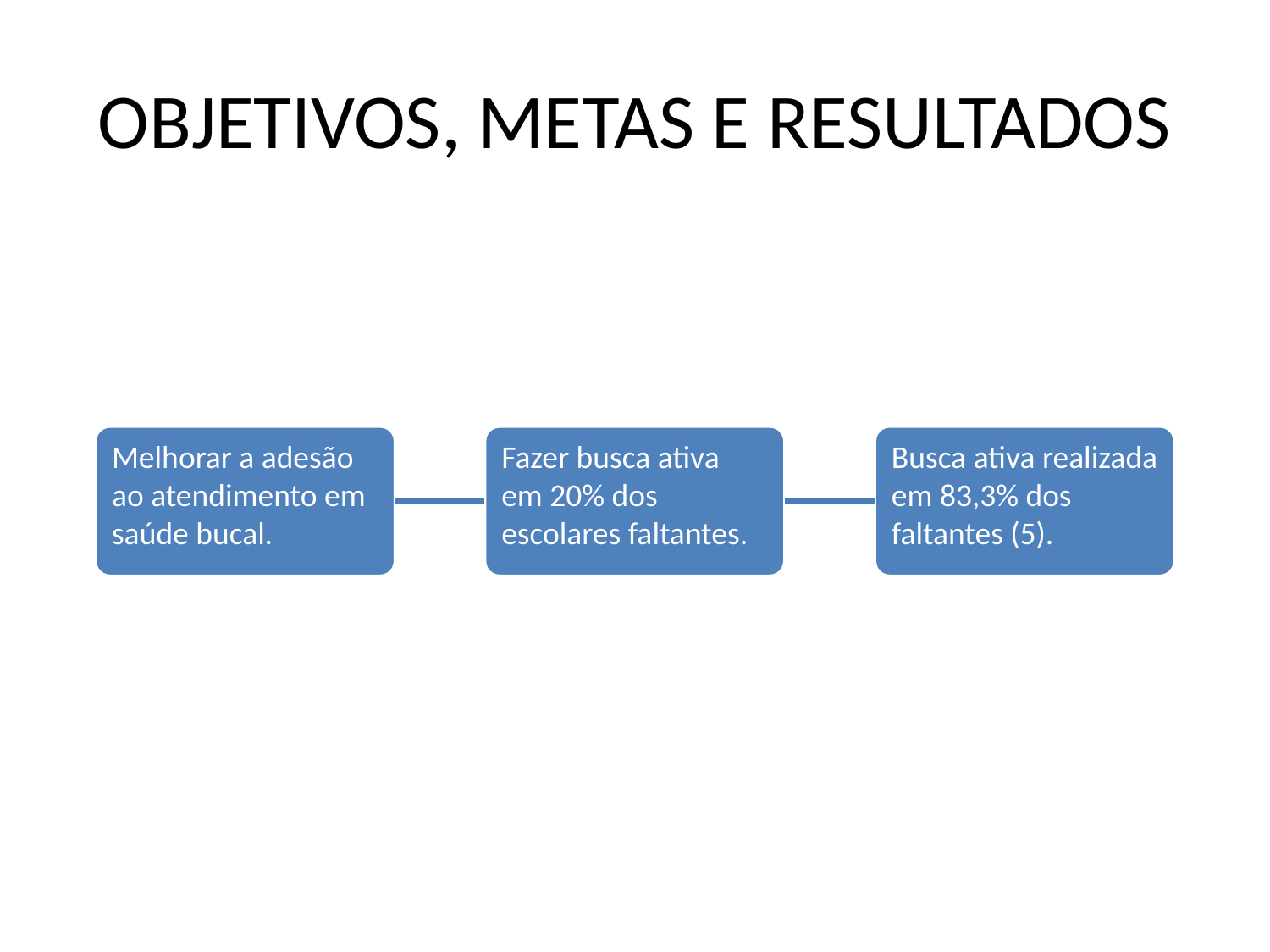

# OBJETIVOS, METAS E RESULTADOS

Melhorar a adesão ao atendimento em saúde bucal.

Fazer busca ativa em 20% dos escolares faltantes.

Busca ativa realizada em 83,3% dos faltantes (5).